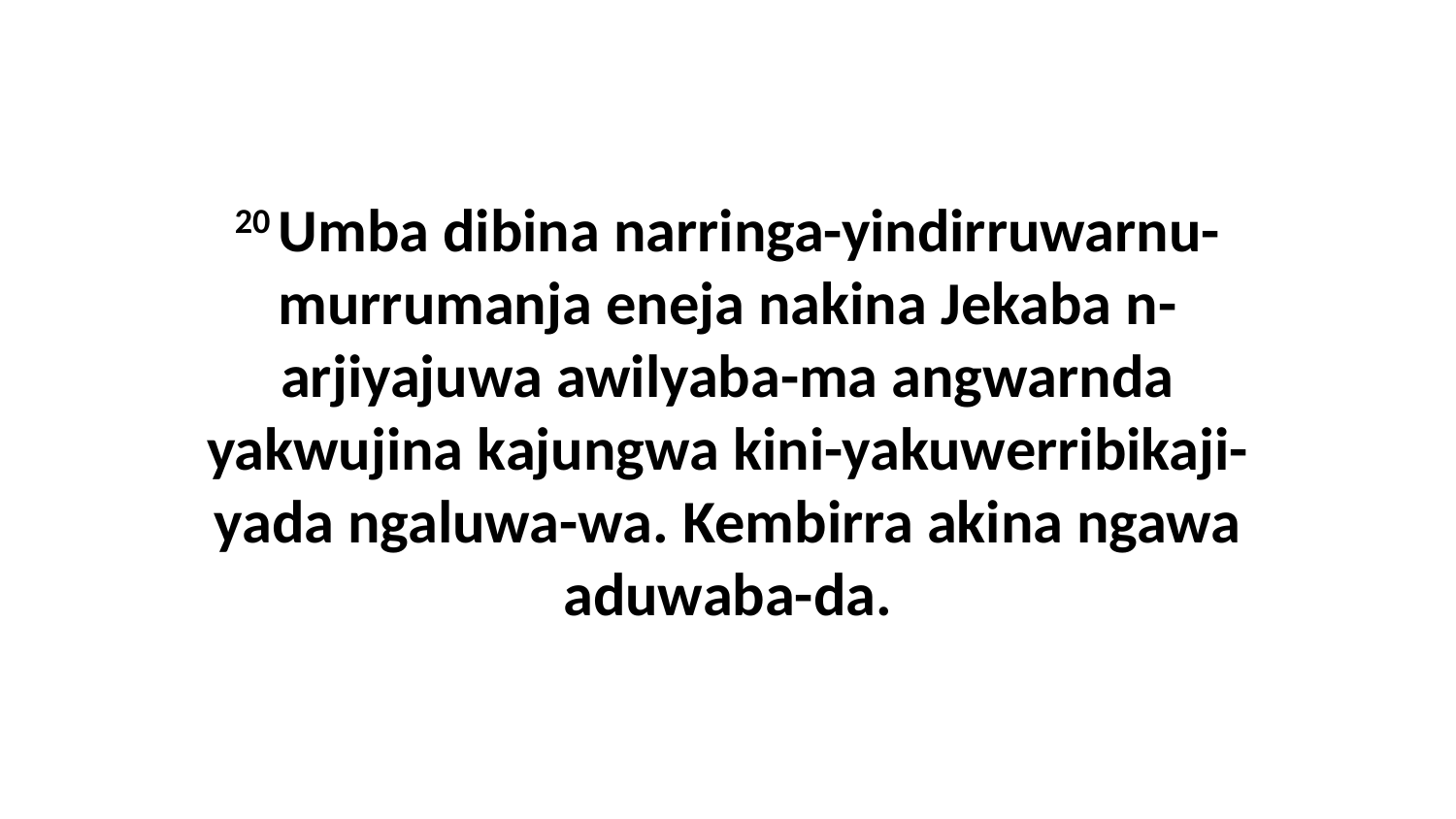

20 Umba dibina narringa-yindirruwarnu-murrumanja eneja nakina Jekaba n-arjiyajuwa awilyaba-ma angwarnda yakwujina kajungwa kini-yakuwerribikaji-yada ngaluwa-wa. Kembirra akina ngawa aduwaba-da.